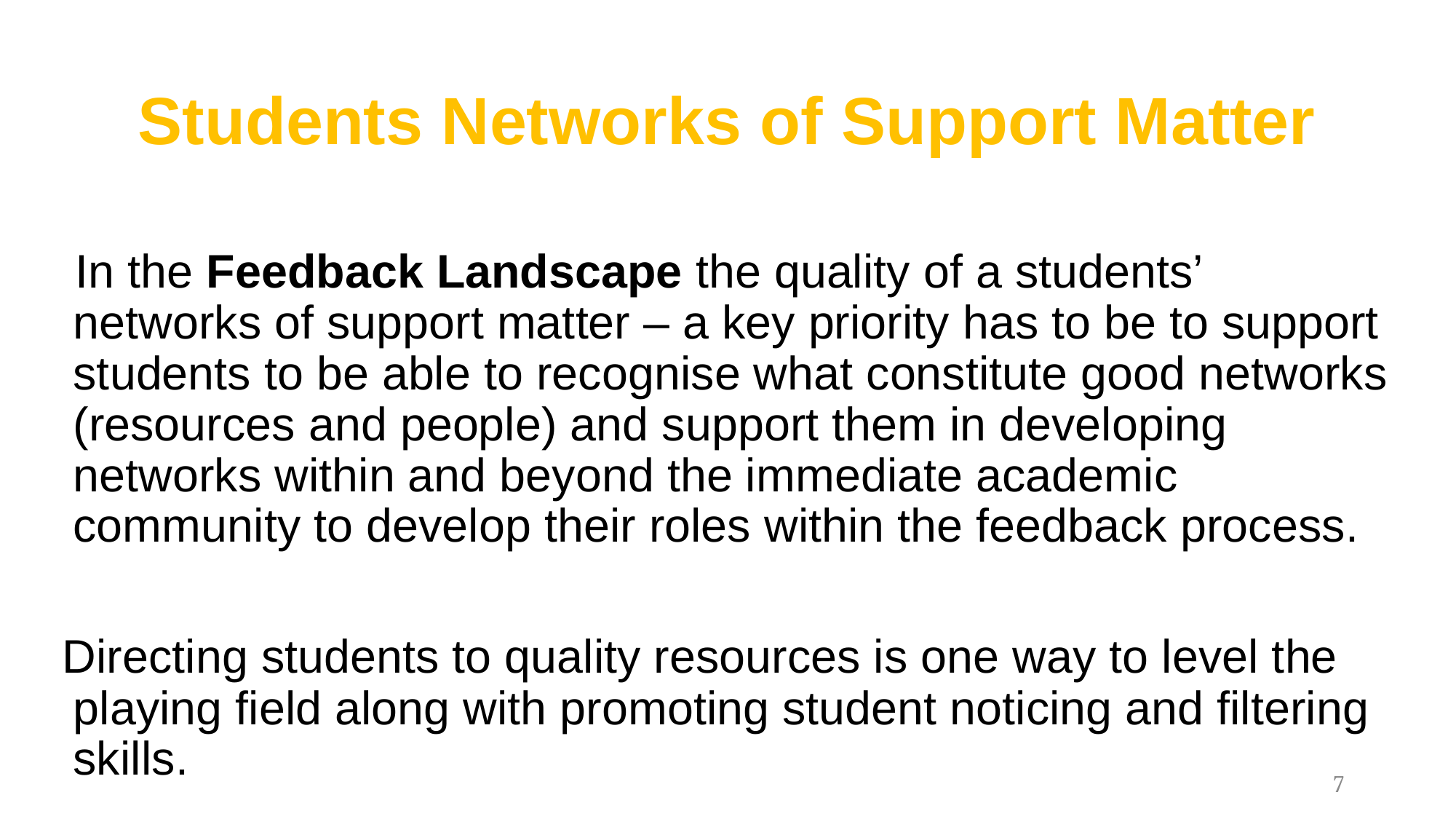

# Students Networks of Support Matter

 In the Feedback Landscape the quality of a students’ networks of support matter – a key priority has to be to support students to be able to recognise what constitute good networks (resources and people) and support them in developing networks within and beyond the immediate academic community to develop their roles within the feedback process.

Directing students to quality resources is one way to level the playing field along with promoting student noticing and filtering skills.

7